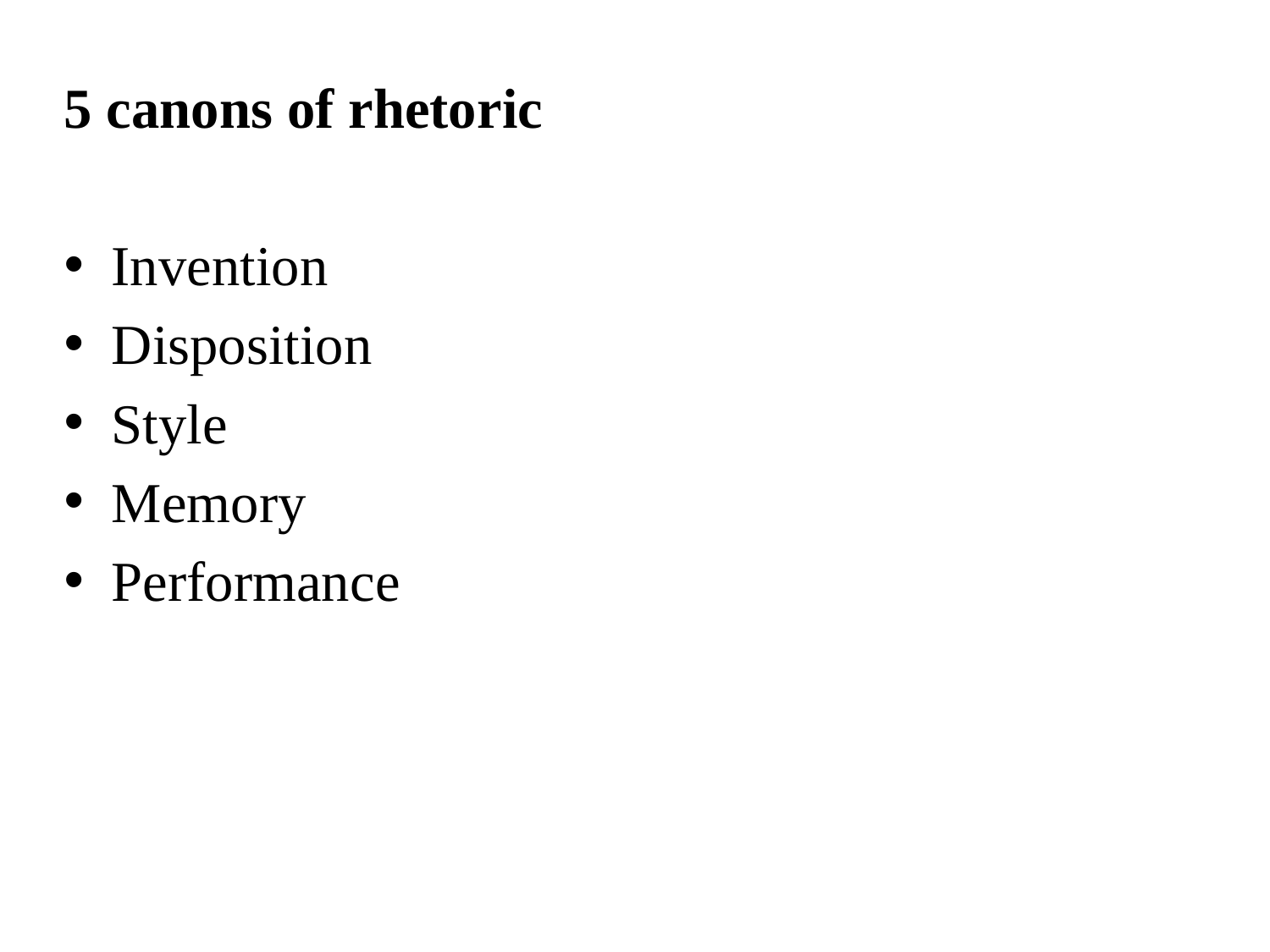

5 canons of rhetoric

Invention
Disposition
Style
Memory
Performance